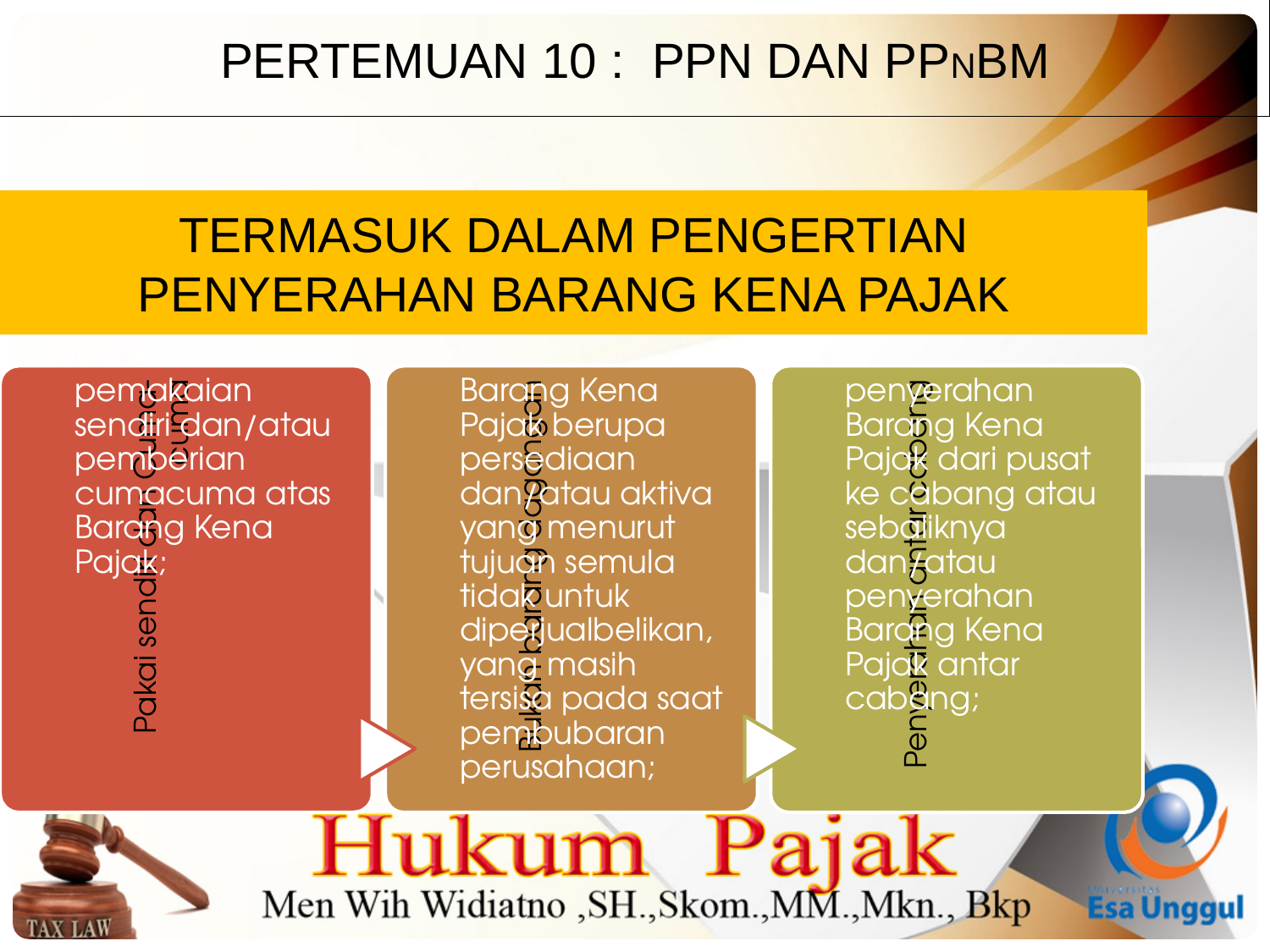

PERTEMUAN 10 :  PPN dan PPnBM
termasuk dalam pengertian penyerahan Barang Kena Pajak
Pakai sendiri dan Cuma-cuma
pemakaian sendiri dan/atau pemberian cumacuma atas Barang Kena Pajak;
Bukan barang dagangan
Barang Kena Pajak berupa persediaan dan/atau aktiva yang menurut tujuan semula tidak untuk diperjualbelikan, yang masih tersisa pada saat pembubaran perusahaan;
Penyerahan antar cabang
penyerahan Barang Kena Pajak dari pusat ke cabang atau sebaliknya dan/atau penyerahan Barang Kena Pajak antar cabang;